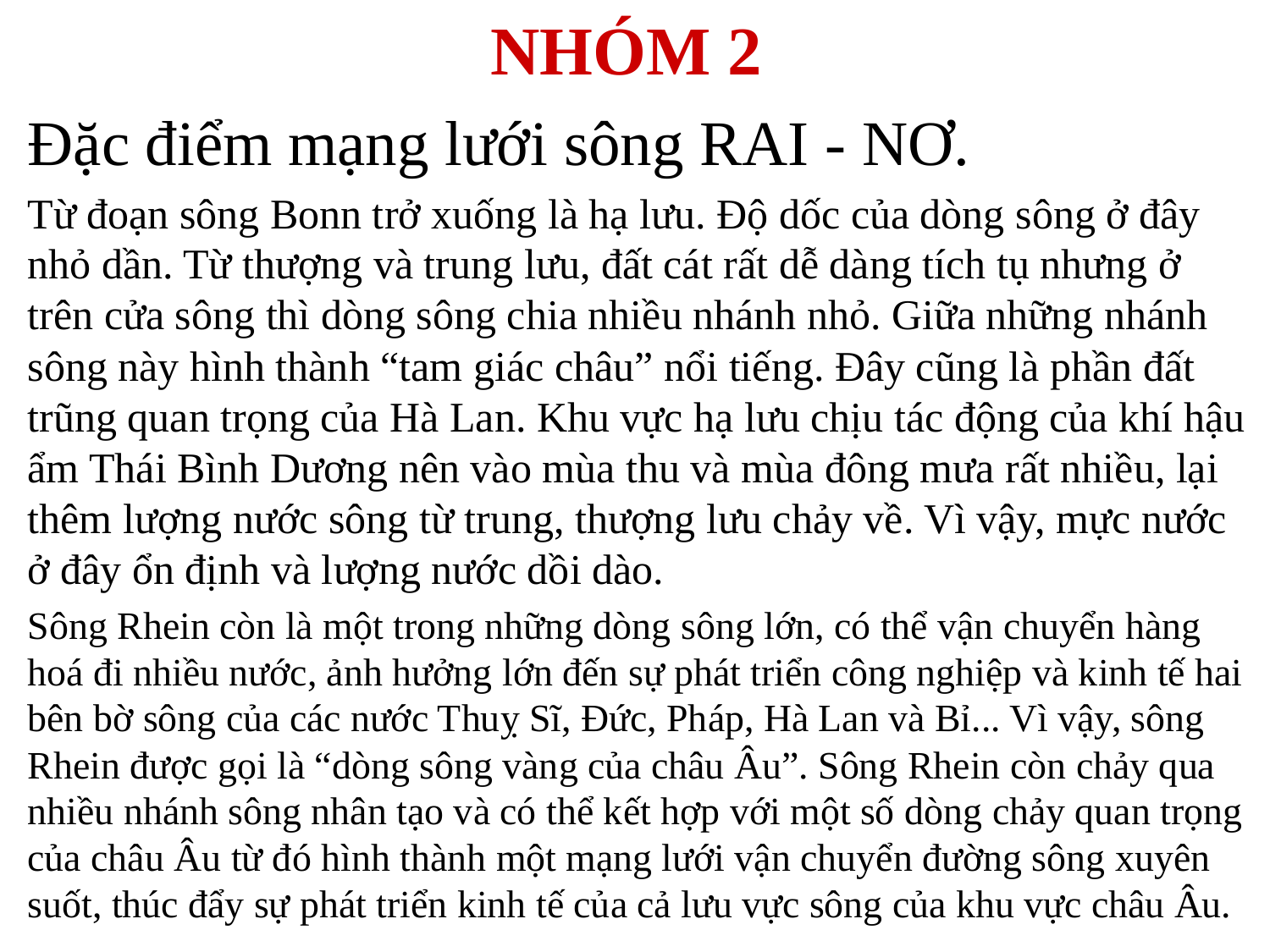

# NHÓM 2
Đặc điểm mạng lưới sông RAI - NƠ.
Từ đoạn sông Bonn trở xuống là hạ lưu. Độ dốc của dòng sông ở đây nhỏ dần. Từ thượng và trung lưu, đất cát rất dễ dàng tích tụ nhưng ở trên cửa sông thì dòng sông chia nhiều nhánh nhỏ. Giữa những nhánh sông này hình thành “tam giác châu” nổi tiếng. Đây cũng là phần đất trũng quan trọng của Hà Lan. Khu vực hạ lưu chịu tác động của khí hậu ẩm Thái Bình Dương nên vào mùa thu và mùa đông mưa rất nhiều, lại thêm lượng nước sông từ trung, thượng lưu chảy về. Vì vậy, mực nước ở đây ổn định và lượng nước dồi dào.
Sông Rhein còn là một trong những dòng sông lớn, có thể vận chuyển hàng hoá đi nhiều nước, ảnh hưởng lớn đến sự phát triển công nghiệp và kinh tế hai bên bờ sông của các nước Thuỵ Sĩ, Đức, Pháp, Hà Lan và Bỉ... Vì vậy, sông Rhein được gọi là “dòng sông vàng của châu Âu”. Sông Rhein còn chảy qua nhiều nhánh sông nhân tạo và có thể kết hợp với một số dòng chảy quan trọng của châu Âu từ đó hình thành một mạng lưới vận chuyển đường sông xuyên suốt, thúc đẩy sự phát triển kinh tế của cả lưu vực sông của khu vực châu Âu.